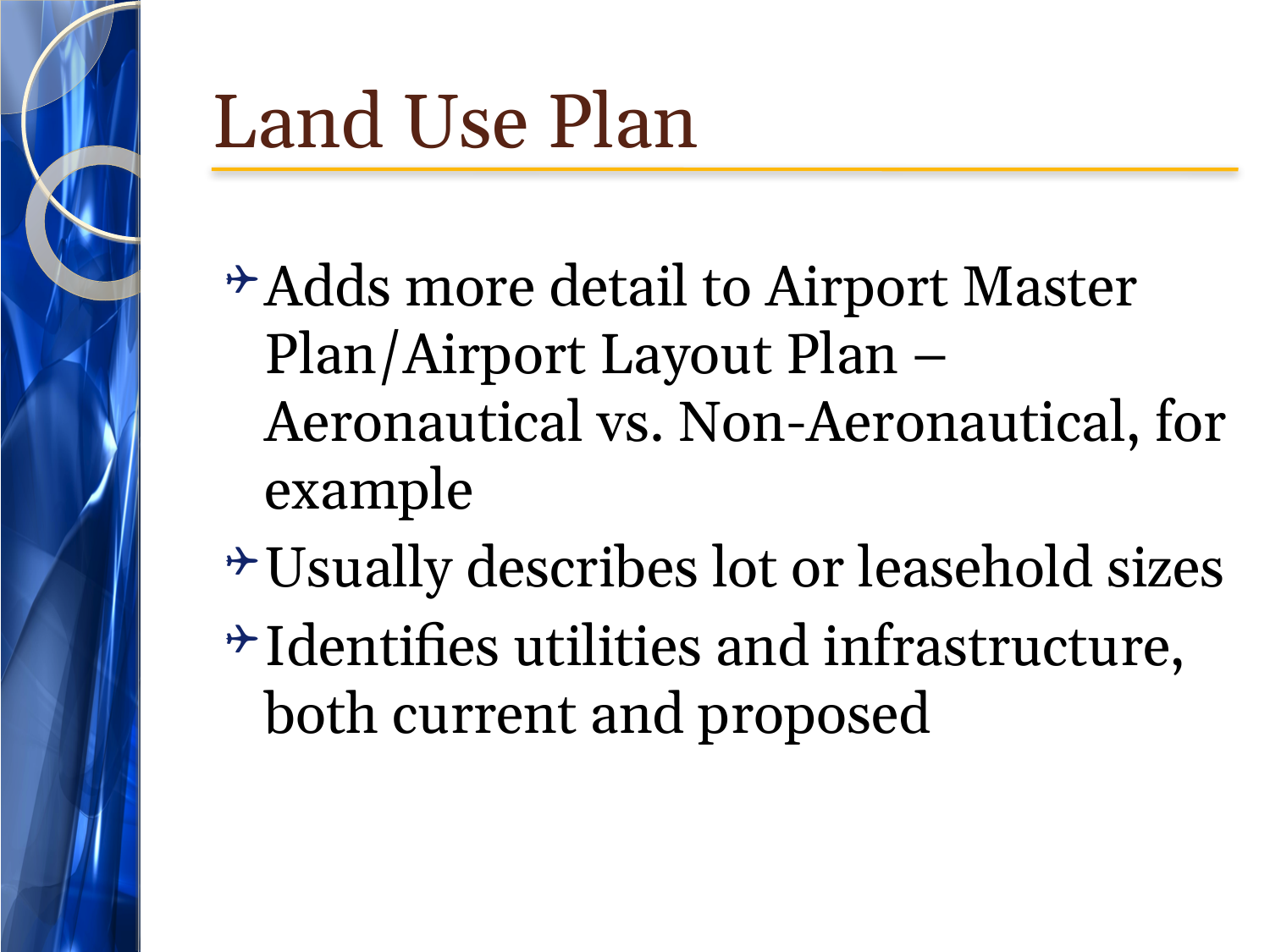

# Land Use Plan
Adds more detail to Airport Master Plan/Airport Layout Plan – Aeronautical vs. Non-Aeronautical, for example
Usually describes lot or leasehold sizes
Identifies utilities and infrastructure, both current and proposed